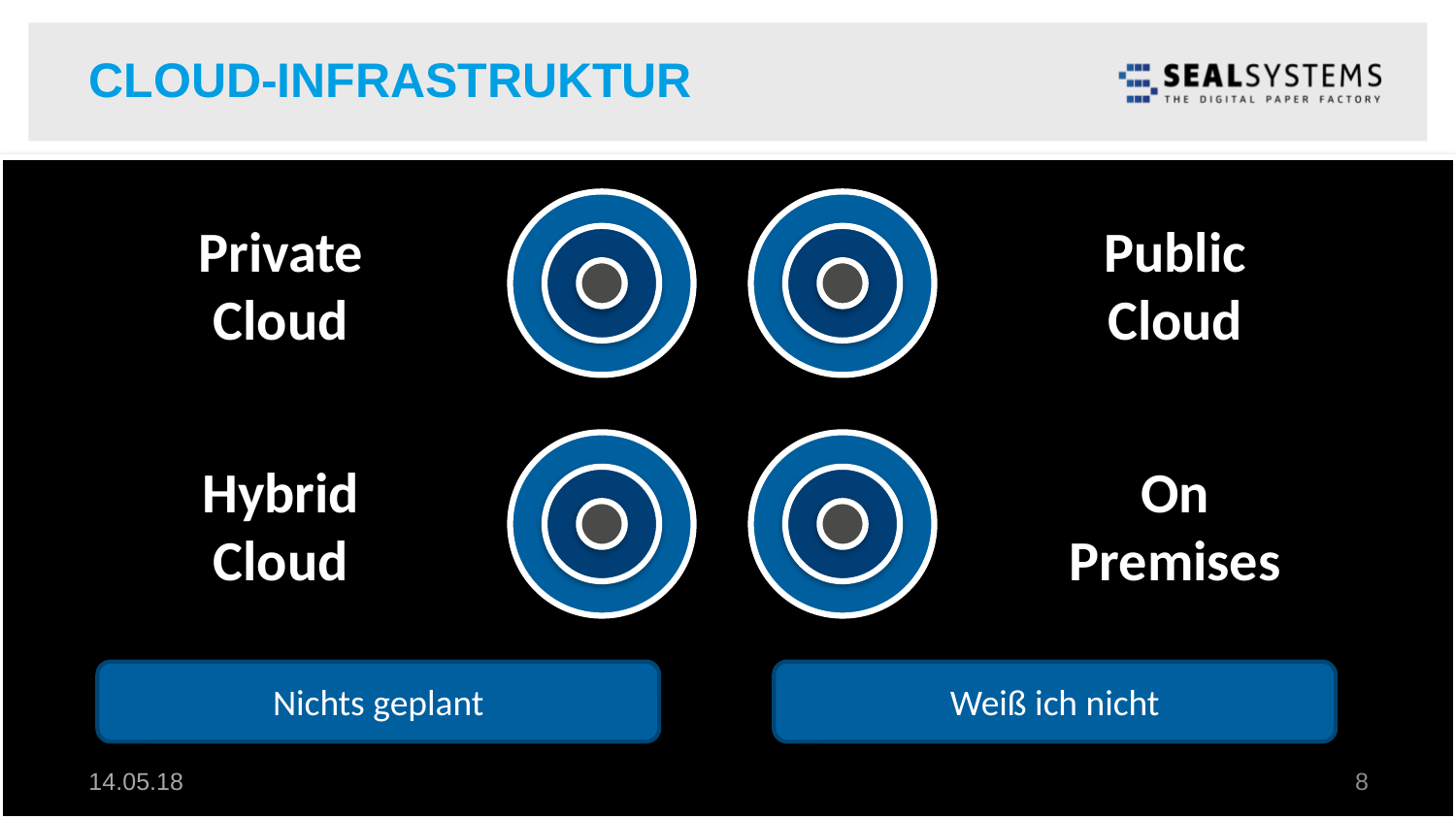

# Cloud-Infrastruktur

Private
Cloud
Public
Cloud

Hybrid
Cloud
On
Premises

Nichts geplant
Weiß ich nicht
14.05.18
8